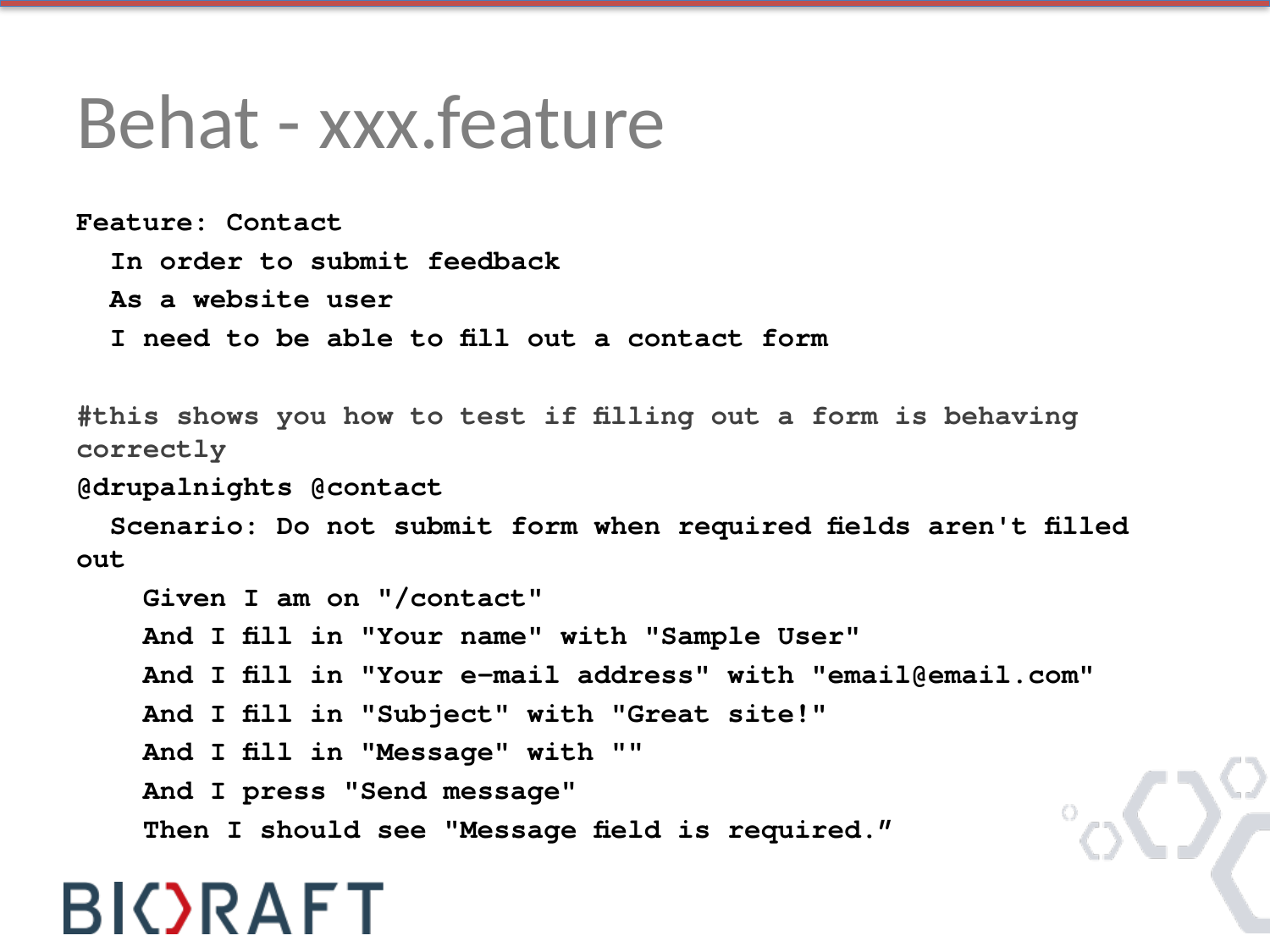

# Behat - xxx.feature
Feature: Contact
  In order to submit feedback
  As a website user
  I need to be able to fill out a contact form

#this shows you how to test if filling out a form is behaving correctly
@drupalnights @contact
  Scenario: Do not submit form when required fields aren't filled out
    Given I am on "/contact"
    And I fill in "Your name" with "Sample User"
    And I fill in "Your e-mail address" with "email@email.com"
    And I fill in "Subject" with "Great site!"
    And I fill in "Message" with ""
    And I press "Send message"
    Then I should see "Message field is required.”